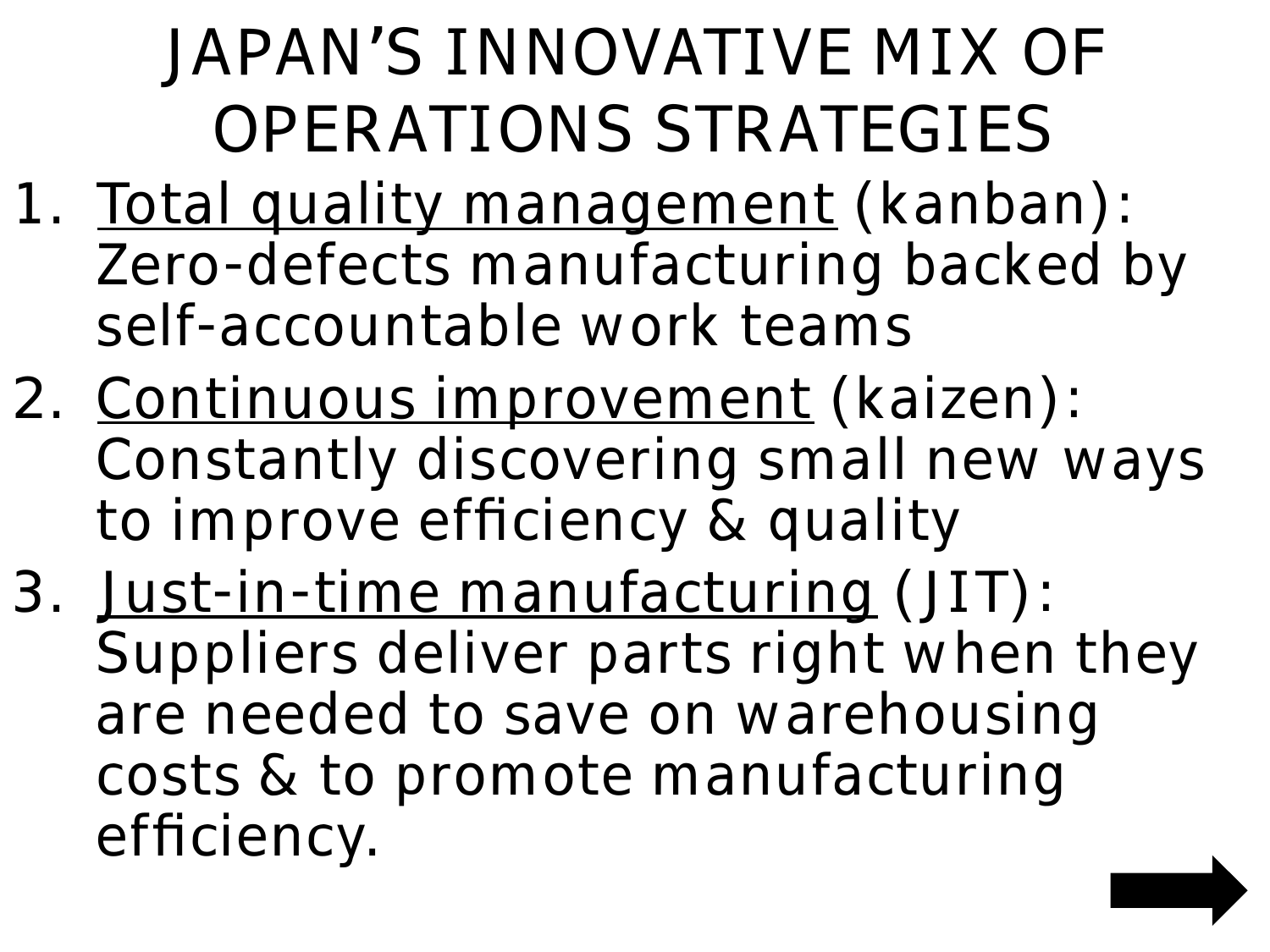

# JAPAN’S INNOVATIVE MIX OF OPERATIONS STRATEGIES
Total quality management (kanban): Zero-defects manufacturing backed by self-accountable work teams
Continuous improvement (kaizen): Constantly discovering small new ways to improve efficiency & quality
Just-in-time manufacturing (JIT): Suppliers deliver parts right when they are needed to save on warehousing costs & to promote manufacturing efficiency.